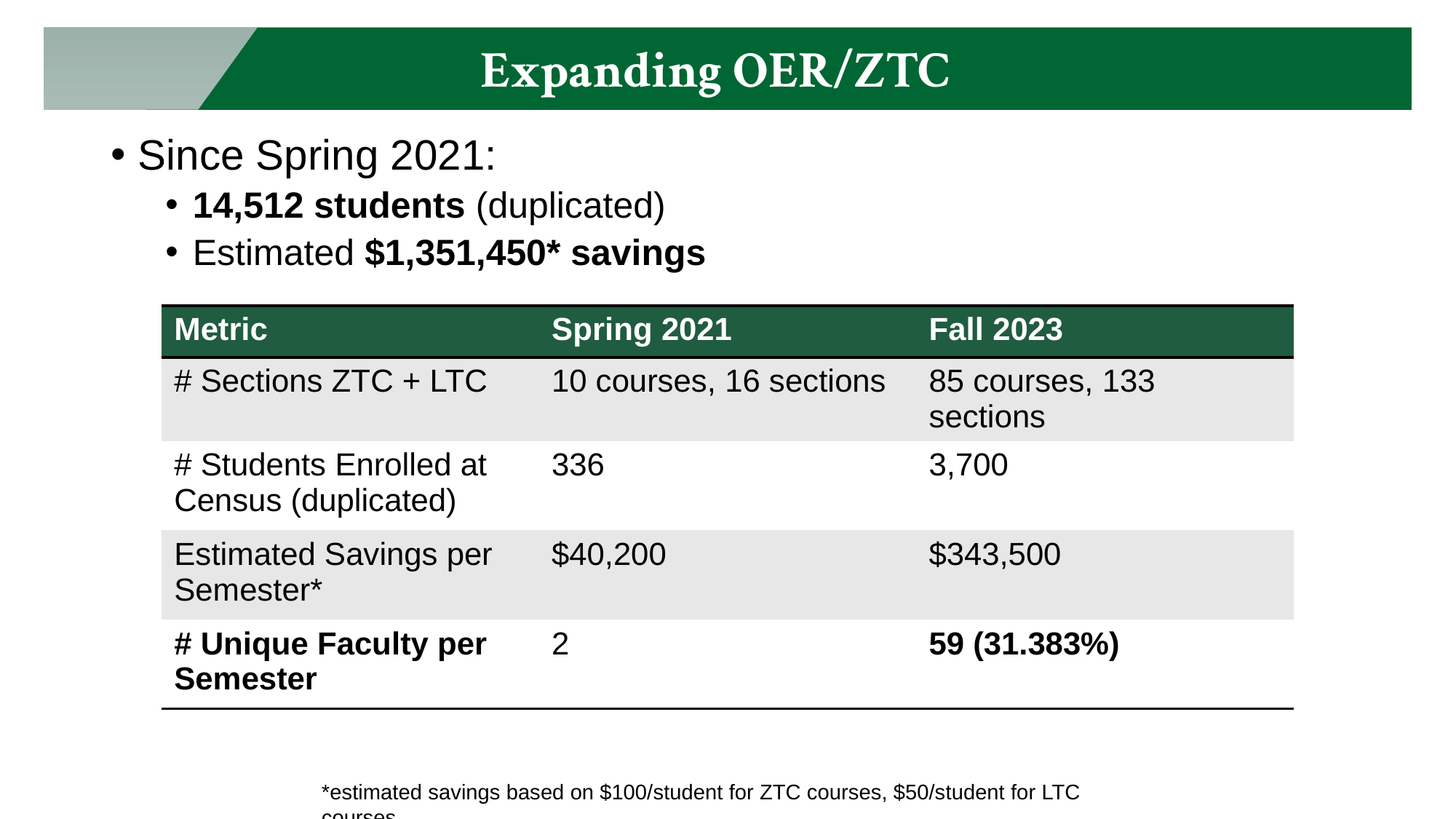

Expanding OER/ZTC
Since Spring 2021:
14,512 students (duplicated)
Estimated $1,351,450* savings
| Metric | Spring 2021 | Fall 2023 |
| --- | --- | --- |
| # Sections ZTC + LTC | 10 courses, 16 sections | 85 courses, 133 sections |
| # Students Enrolled at Census (duplicated) | 336 | 3,700 |
| Estimated Savings per Semester\* | $40,200 | $343,500 |
| # Unique Faculty per Semester | 2 | 59 (31.383%) |
*estimated savings based on $100/student for ZTC courses, $50/student for LTC courses